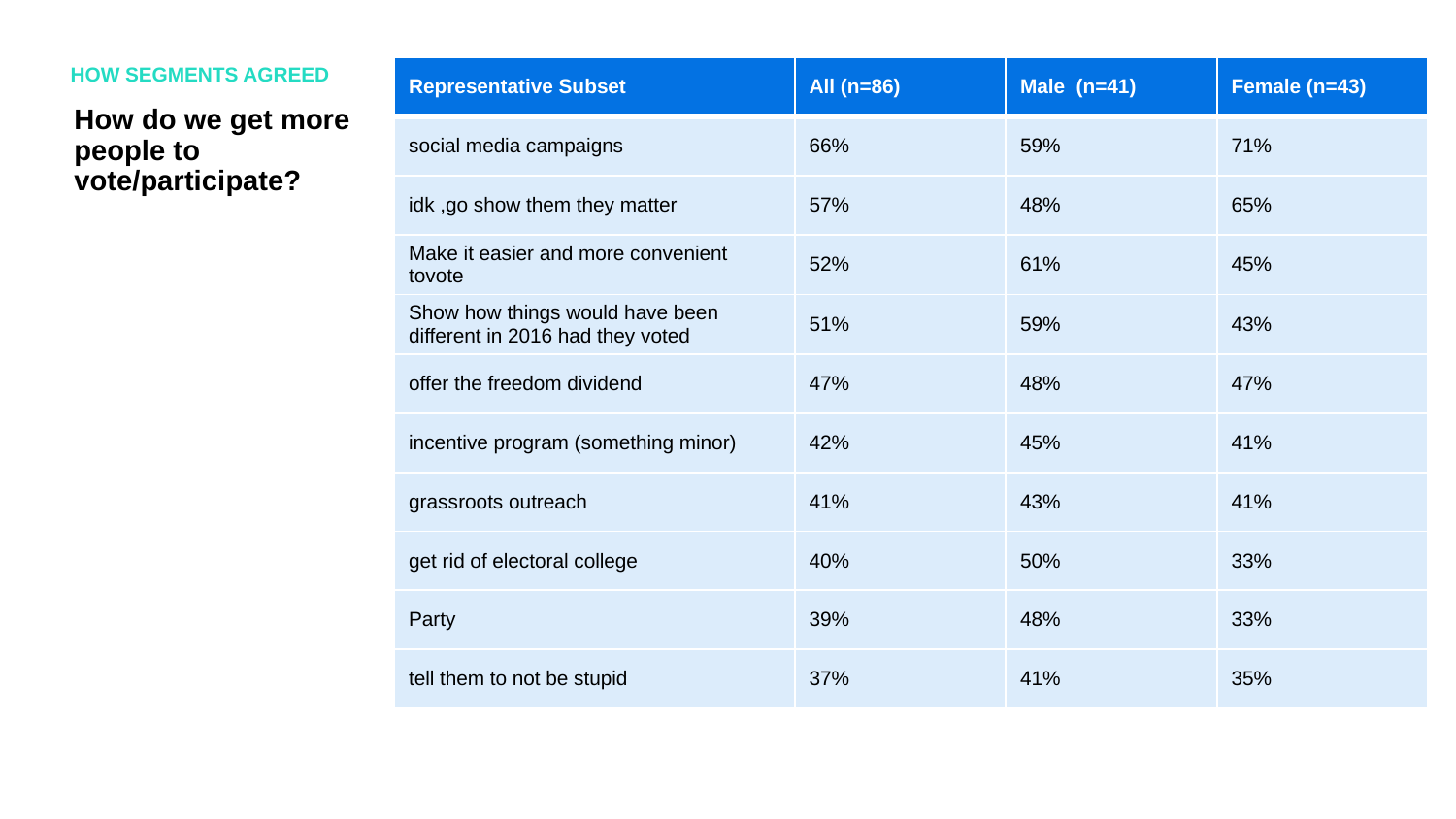

HOW SEGMENTS AGREED
| Representative Subset | All (n=86) | Male (n=41) | Female (n=43) |
| --- | --- | --- | --- |
| social media campaigns | 66% | 59% | 71% |
| idk ,go show them they matter | 57% | 48% | 65% |
| Make it easier and more convenient tovote | 52% | 61% | 45% |
| Show how things would have been different in 2016 had they voted | 51% | 59% | 43% |
| offer the freedom dividend | 47% | 48% | 47% |
| incentive program (something minor) | 42% | 45% | 41% |
| grassroots outreach | 41% | 43% | 41% |
| get rid of electoral college | 40% | 50% | 33% |
| Party | 39% | 48% | 33% |
| tell them to not be stupid | 37% | 41% | 35% |
How do we get more people to vote/participate?